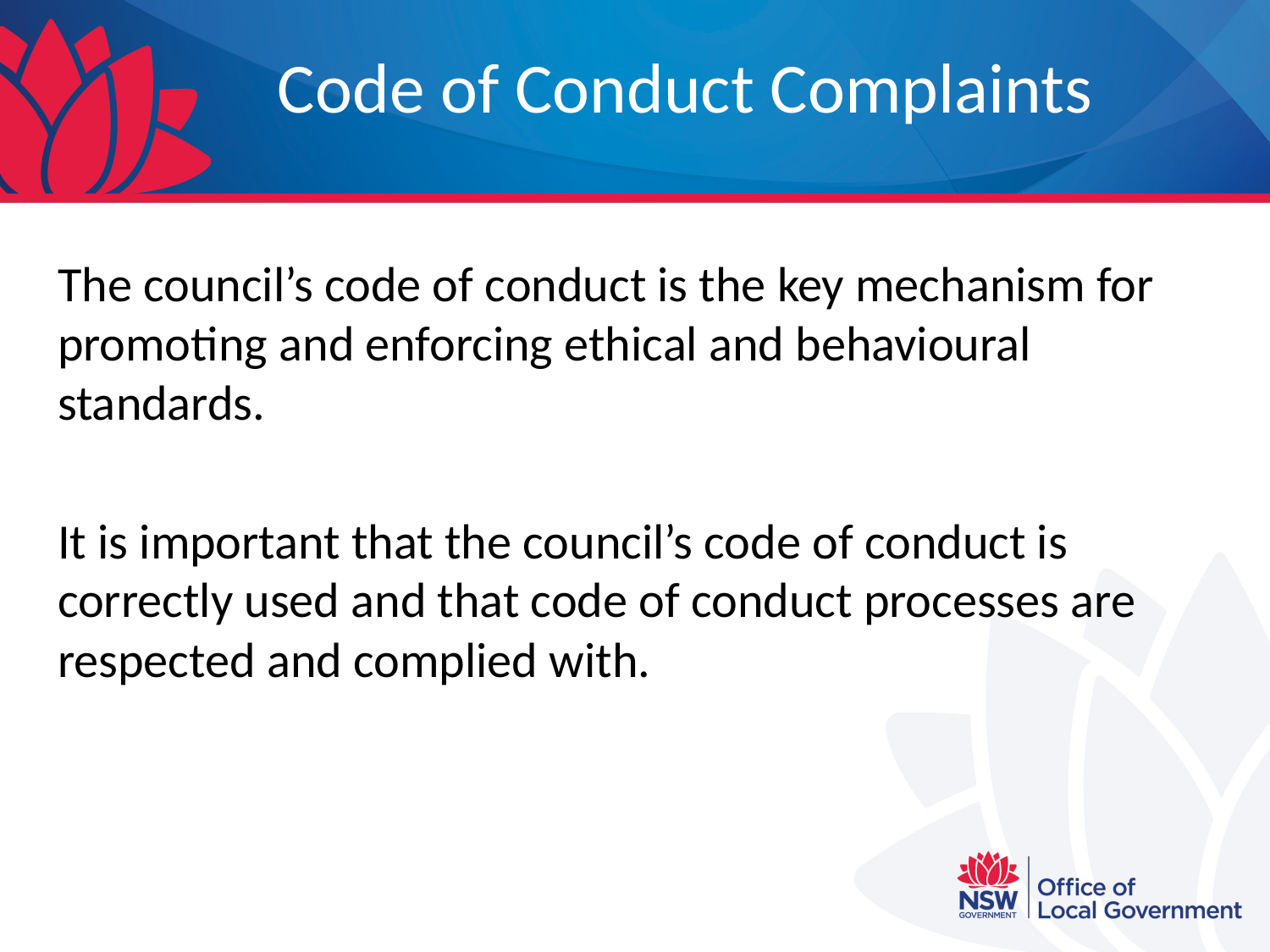

# Code of Conduct Complaints
The council’s code of conduct is the key mechanism for promoting and enforcing ethical and behavioural standards.

It is important that the council’s code of conduct is correctly used and that code of conduct processes are respected and complied with.